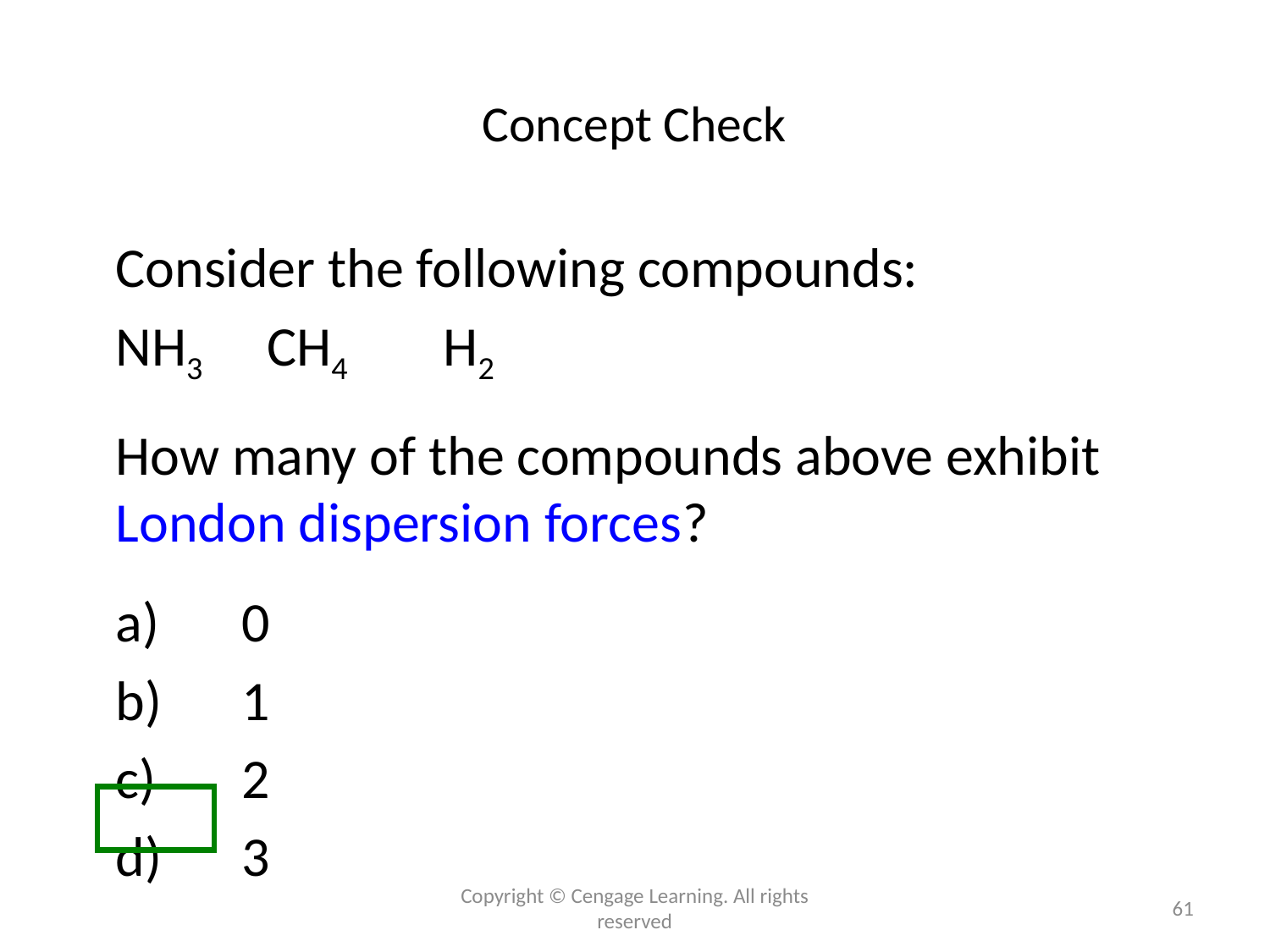

# Concept Check
Consider the following compounds:
		NH3	  CH4	      H2

How many of the compounds above exhibit London dispersion forces?

a)	0
b)	1
c)	2
d)	3

Copyright © Cengage Learning. All rights reserved
61